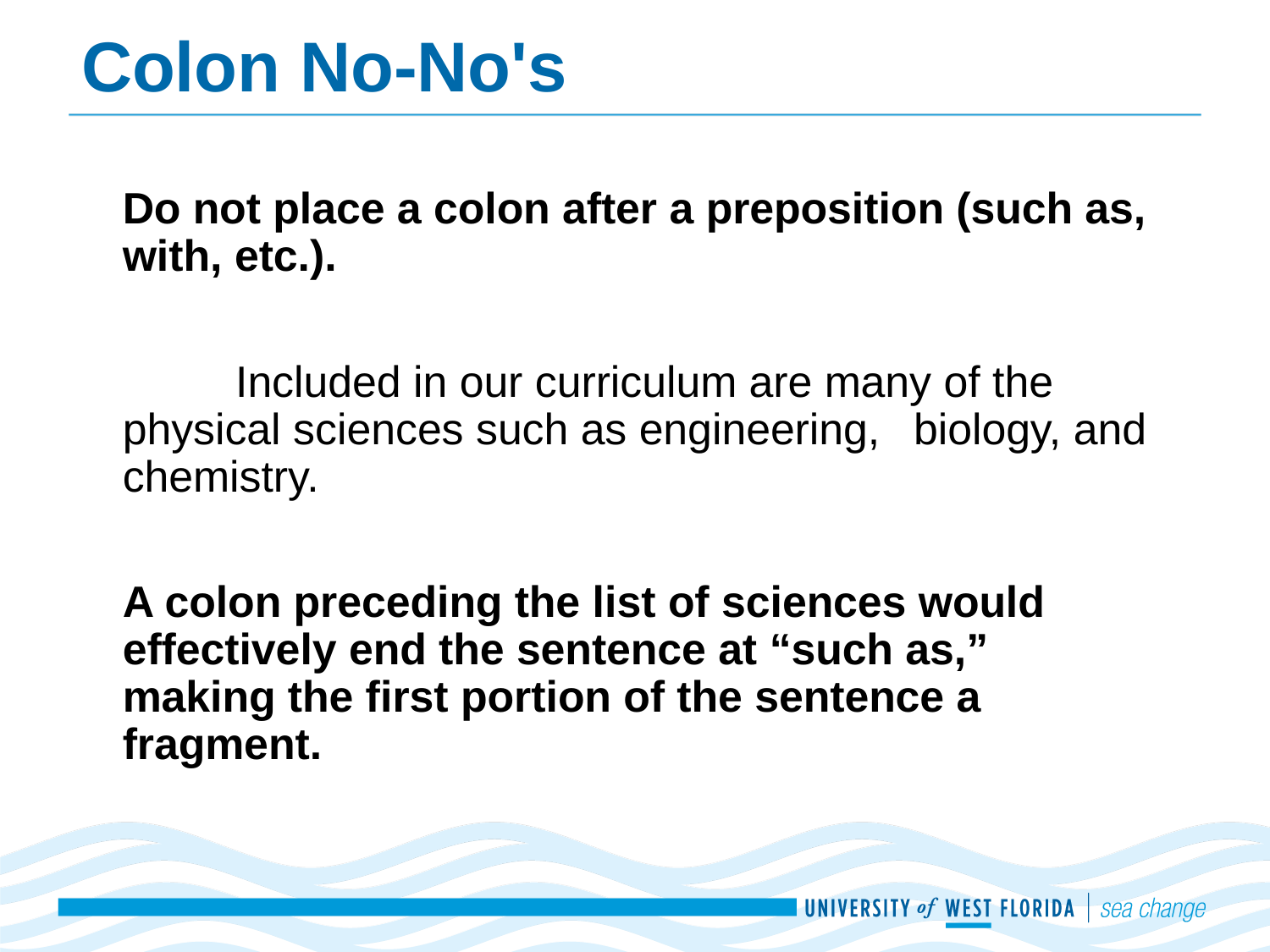

# Colon No-No's
Do not place a colon after a preposition (such as, with, etc.).

	Included in our curriculum are many of the 	physical sciences such as engineering, 	biology, and chemistry.

A colon preceding the list of sciences would effectively end the sentence at “such as,” making the first portion of the sentence a fragment.